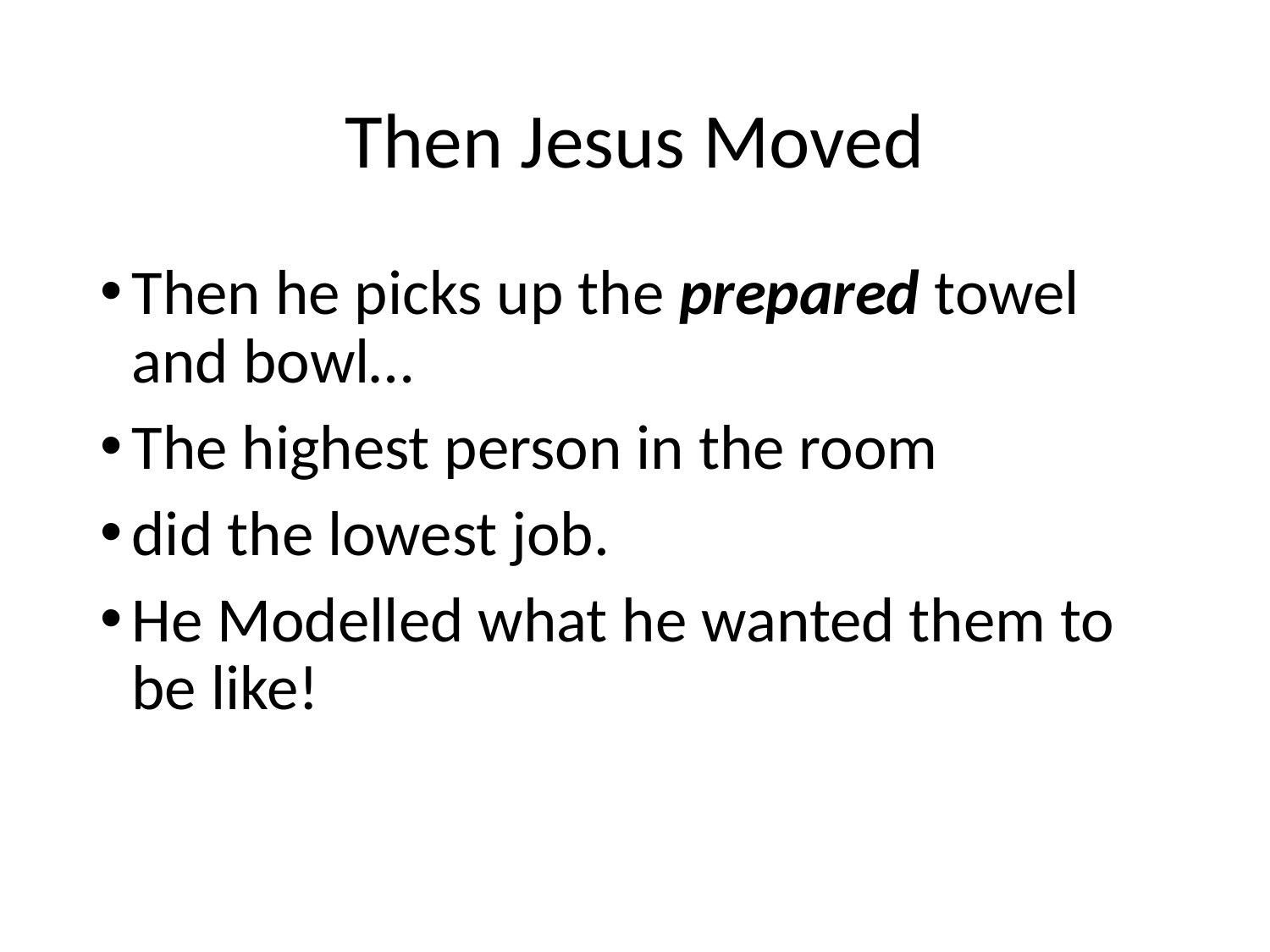

# Then Jesus Moved
Then he picks up the prepared towel and bowl…
The highest person in the room
did the lowest job.
He Modelled what he wanted them to be like!